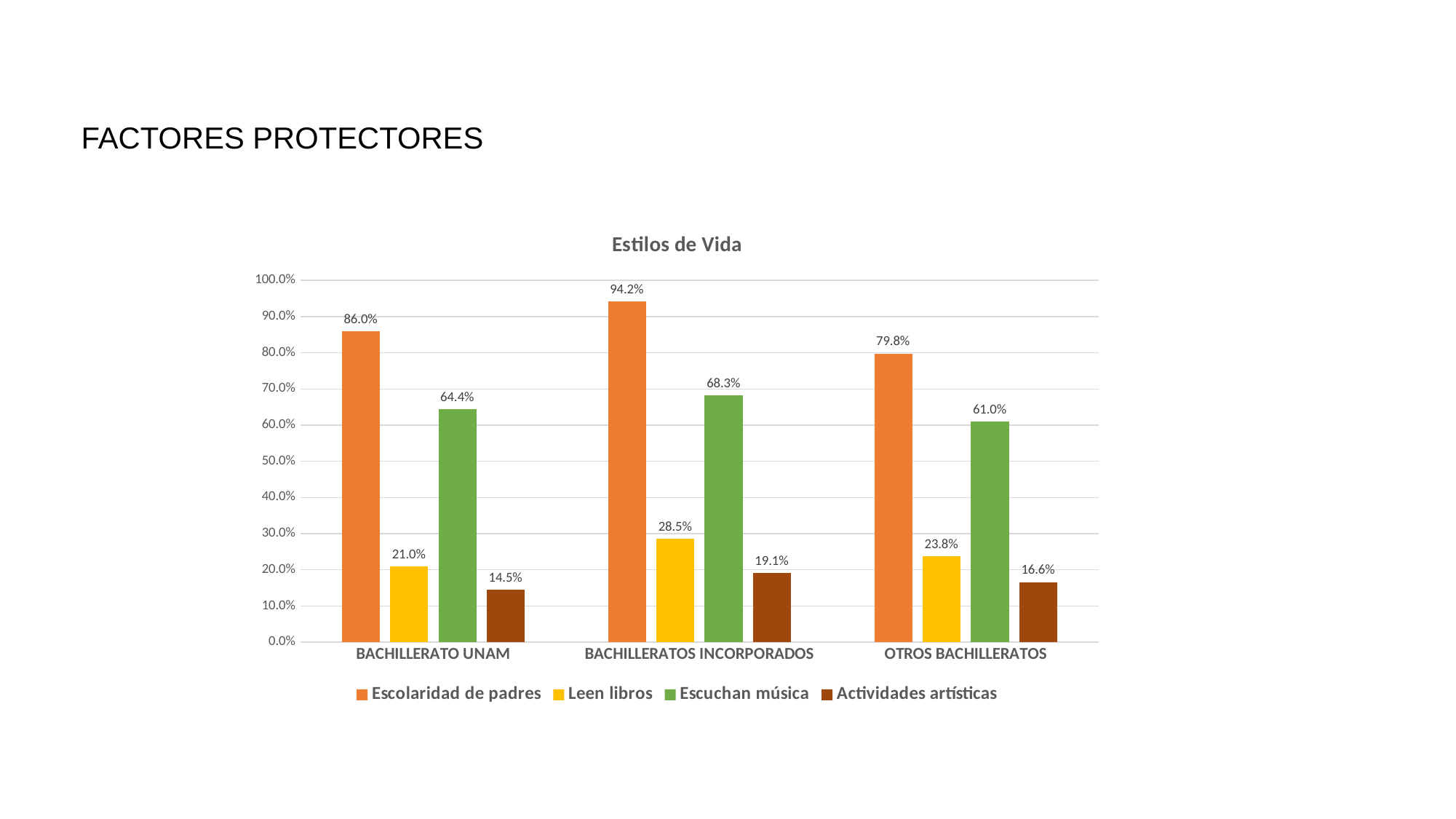

FACTORES PROTECTORES

### Chart: Estilos de Vida

| Category | Escolaridad de padres | Leen libros | Escuchan música | Actividades artísticas |
|---|---|---|---|---|
| BACHILLERATO UNAM | 0.86 | 0.21 | 0.644 | 0.145 |
| BACHILLERATOS INCORPORADOS | 0.942 | 0.285 | 0.683 | 0.191 |
| OTROS BACHILLERATOS | 0.798 | 0.238 | 0.61 | 0.166 |